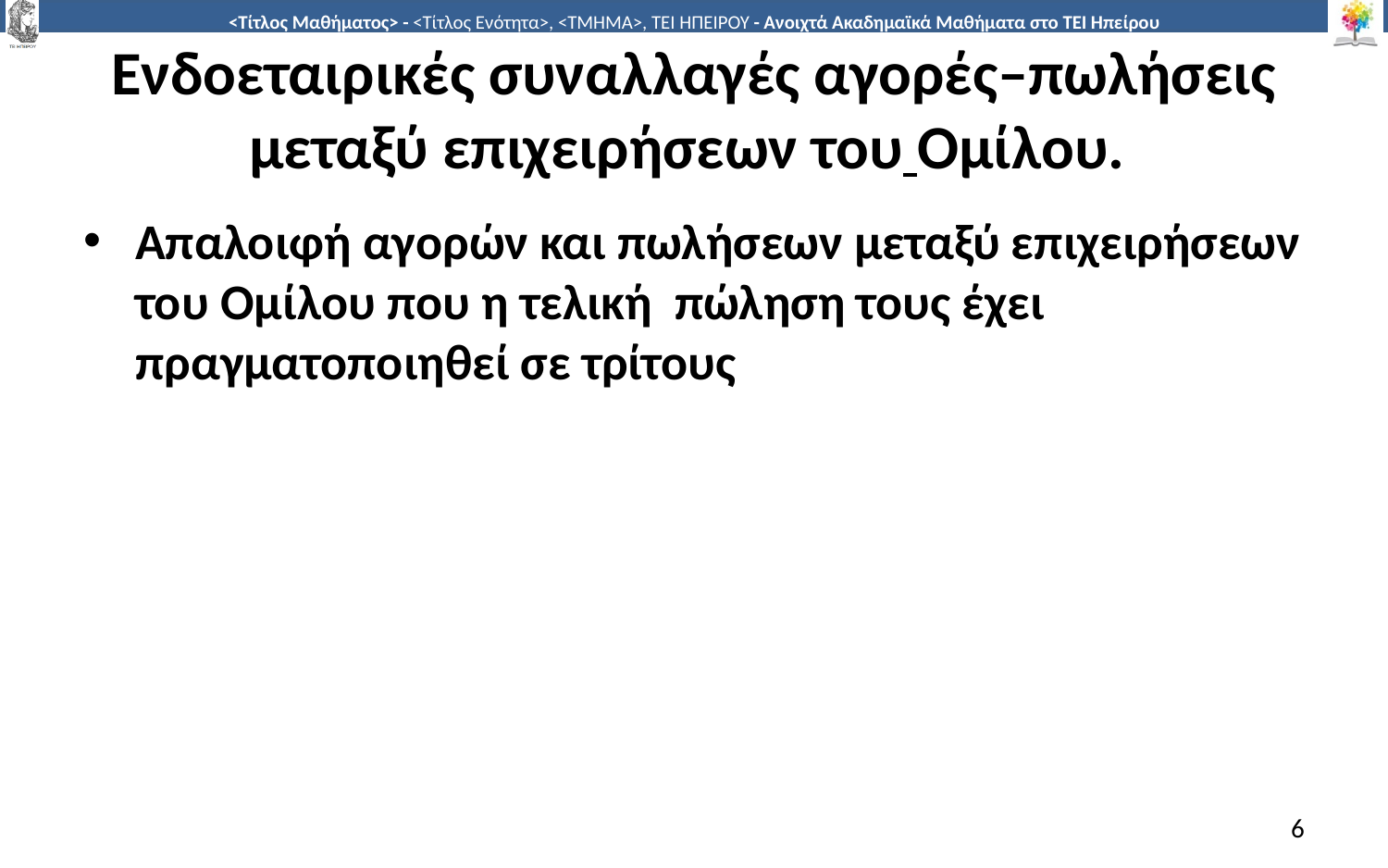

# Ενδοεταιρικές συναλλαγές αγορές–πωλήσεις μεταξύ επιχειρήσεων του Ομίλου.
Απαλοιφή αγορών και πωλήσεων μεταξύ επιχειρήσεων του Ομίλου που η τελική  πώληση τους έχει πραγματοποιηθεί σε τρίτους

6